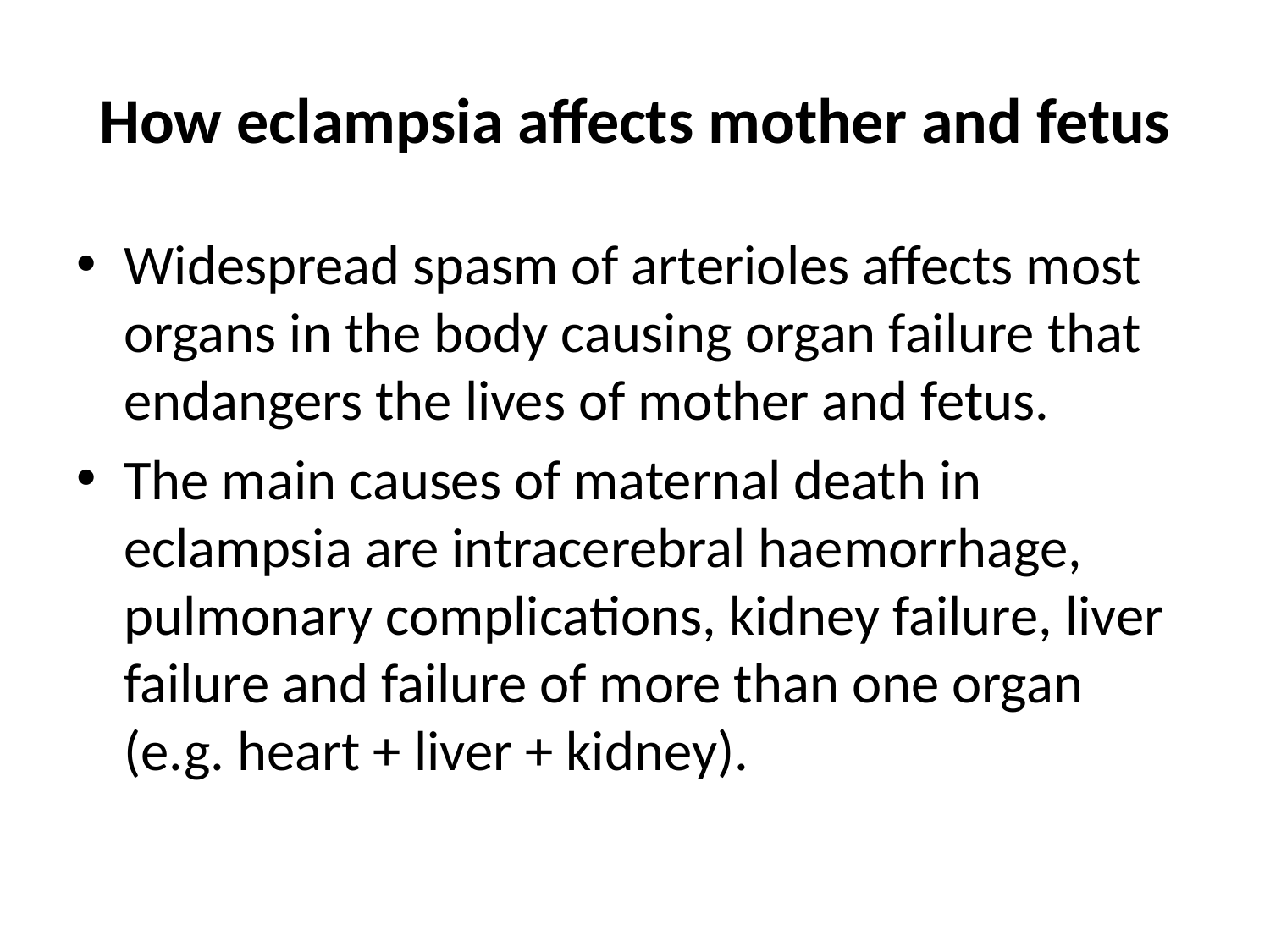

# How eclampsia affects mother and fetus
Widespread spasm of arterioles affects most organs in the body causing organ failure that endangers the lives of mother and fetus.
The main causes of maternal death in eclampsia are intracerebral haemorrhage, pulmonary complications, kidney failure, liver failure and failure of more than one organ (e.g. heart + liver + kidney).